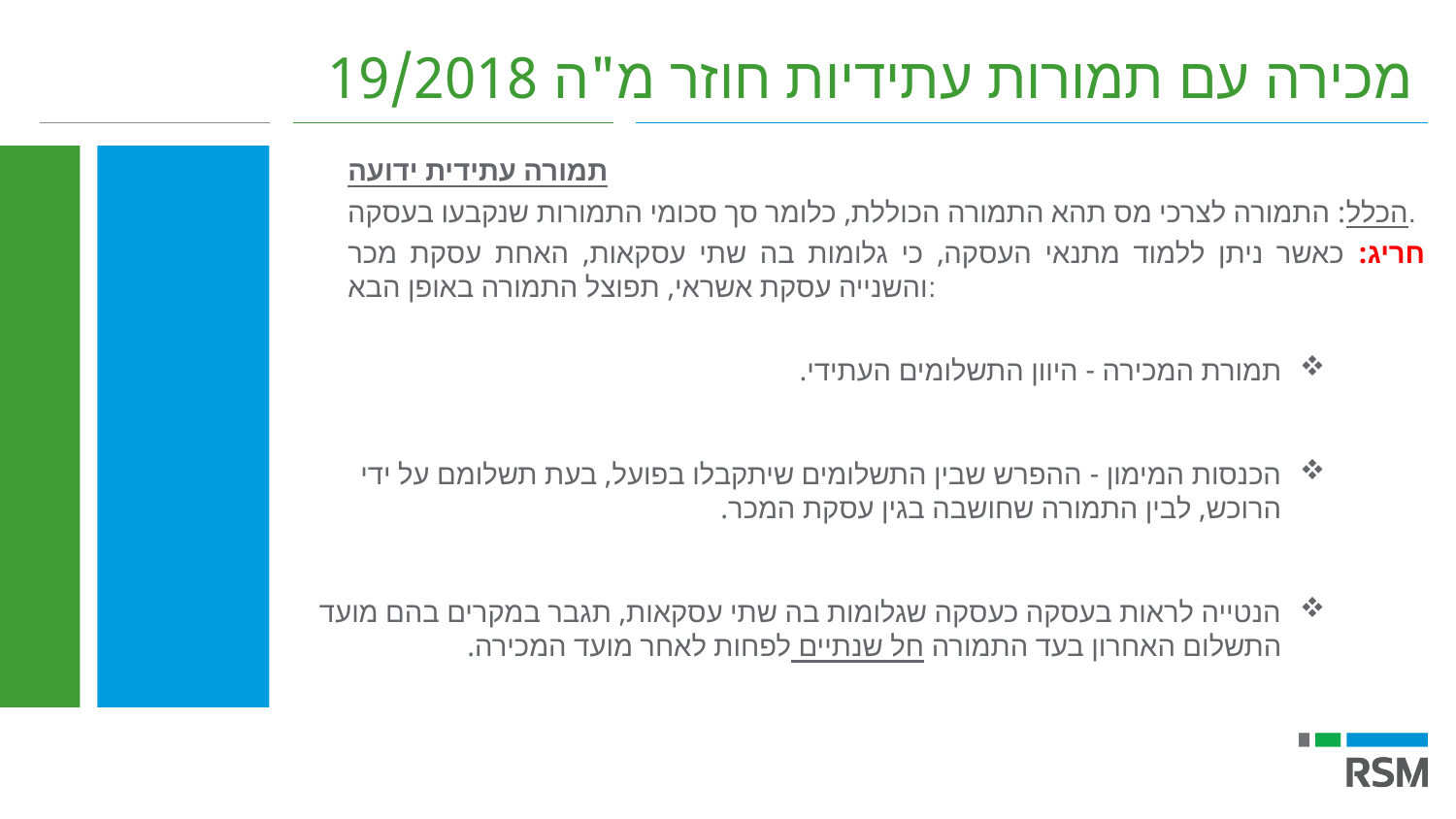

מכירה עם תמורות עתידיות חוזר מ"ה 19/2018
תמורה עתידית ידועה
הכלל: התמורה לצרכי מס תהא התמורה הכוללת, כלומר סך סכומי התמורות שנקבעו בעסקה.
חריג: כאשר ניתן ללמוד מתנאי העסקה, כי גלומות בה שתי עסקאות, האחת עסקת מכר והשנייה עסקת אשראי, תפוצל התמורה באופן הבא:

תמורת המכירה - היוון התשלומים העתידי.

הכנסות המימון - ההפרש ‏שבין ‏התשלומים ‏שיתקבלו ‏בפועל, ‏בעת ‏תשלומם ‏על ‏ידי ‏הרוכש,‏ לבין ‏התמורה ‏שחושבה ‏בגין ‏עסקת ‏המכר.

הנטייה לראות בעסקה כעסקה שגלומות בה שתי עסקאות, תגבר במקרים בהם מועד התשלום האחרון בעד התמורה חל שנתיים לפחות לאחר מועד המכירה.